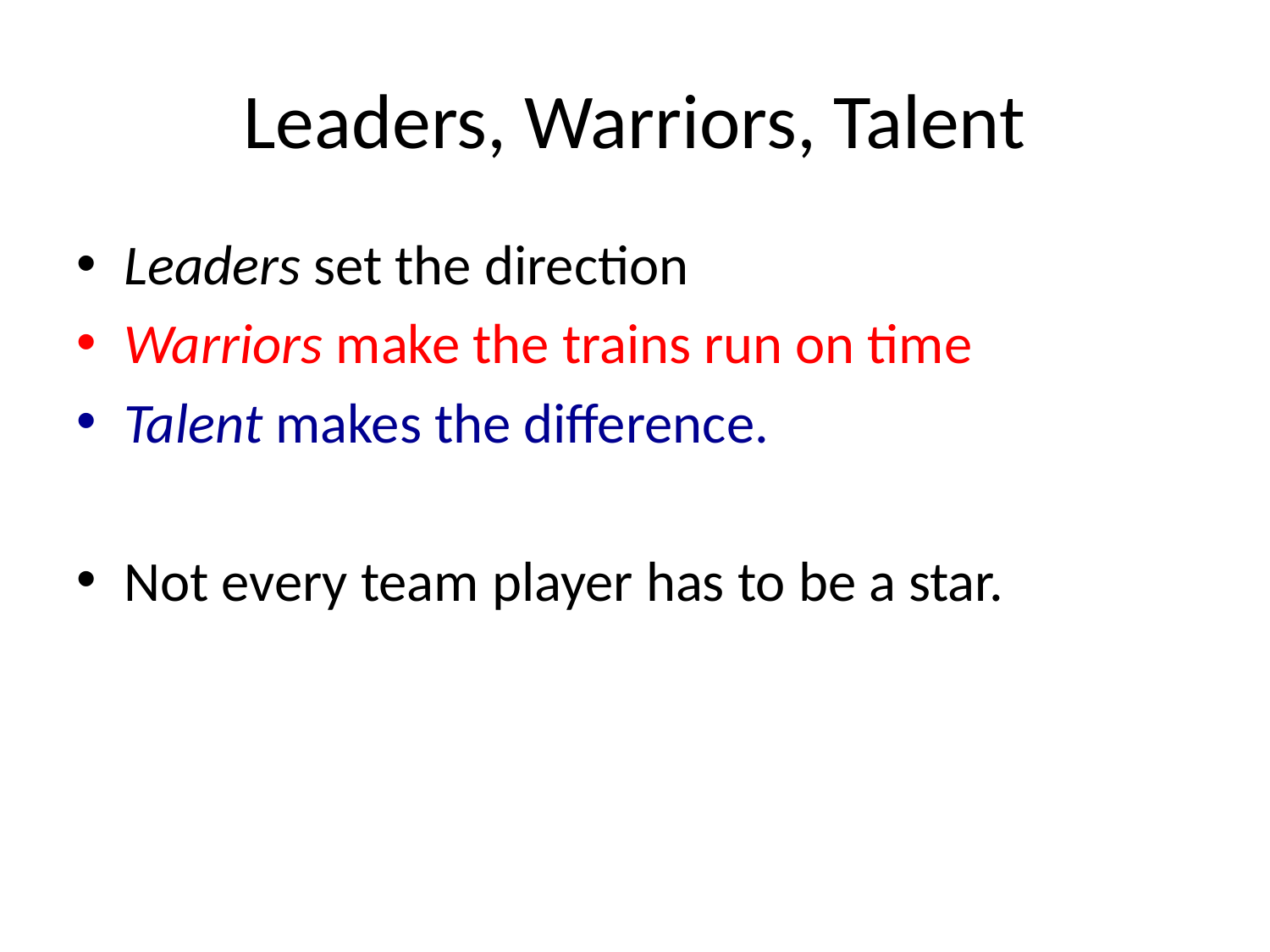

# Leaders, Warriors, Talent
Leaders set the direction
Warriors make the trains run on time
Talent makes the difference.

Not every team player has to be a star.